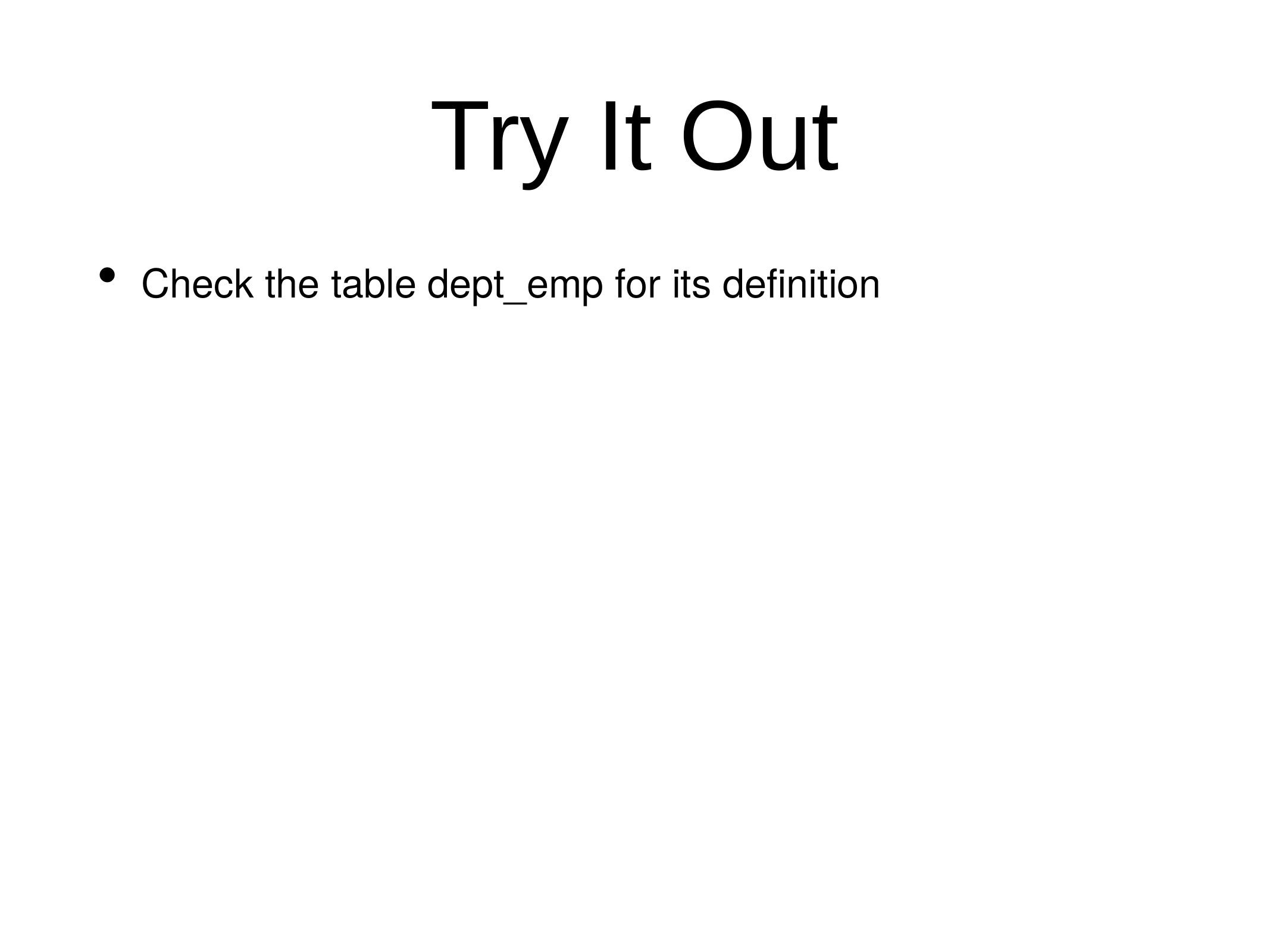

# Try It Out
Check the table dept_emp for its definition